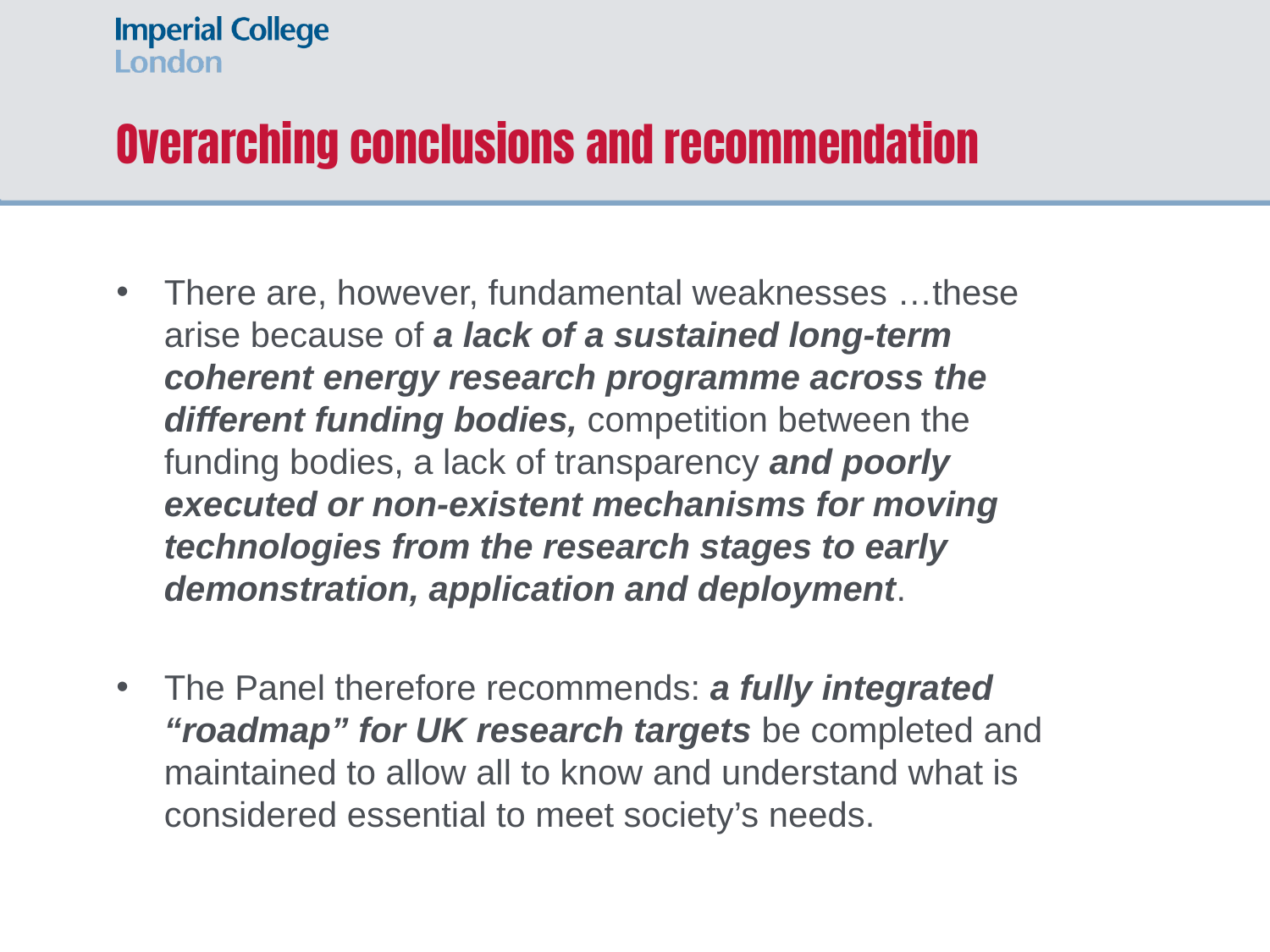

# Overarching conclusions and recommendation
There are, however, fundamental weaknesses …these arise because of a lack of a sustained long-term coherent energy research programme across the different funding bodies, competition between the funding bodies, a lack of transparency and poorly executed or non-existent mechanisms for moving technologies from the research stages to early demonstration, application and deployment.

The Panel therefore recommends: a fully integrated “roadmap” for UK research targets be completed and maintained to allow all to know and understand what is considered essential to meet society’s needs.